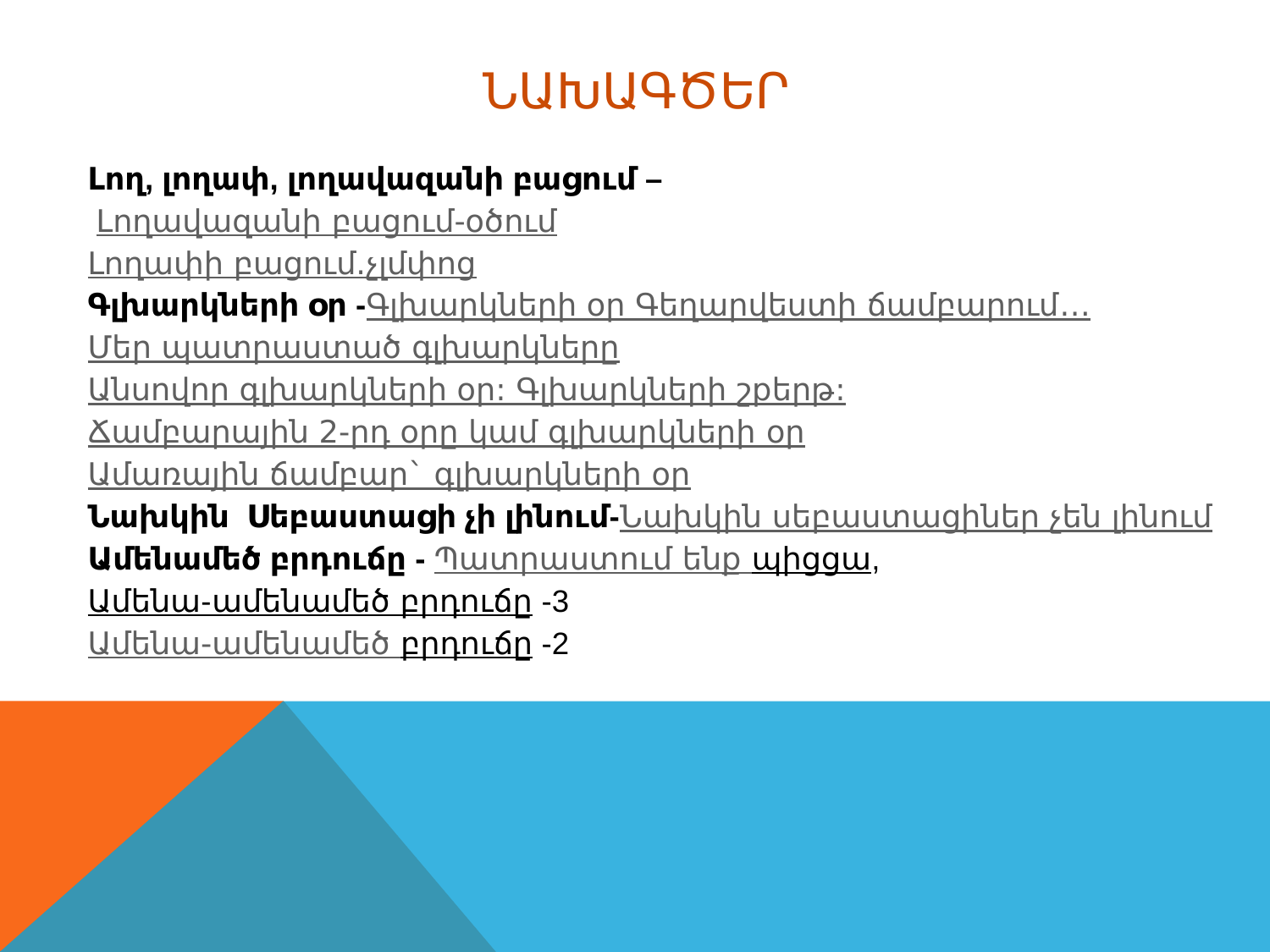

# Նախագծեր
Լող, լողափ, լողավազանի բացում –
 Լողավազանի բացում-օծում
Լողափի բացում.չլմփոց
Գլխարկների օր -Գլխարկների օր Գեղարվեստի ճամբարում…
Մեր պատրաստած գլխարկները
Անսովոր գլխարկների օր: Գլխարկների շքերթ:
Ճամբարային 2-րդ օրը կամ գլխարկների օր
Ամառային ճամբար` գլխարկների օր
Նախկին  Սեբաստացի չի լինում-Նախկին սեբաստացիներ չեն լինում
Ամենամեծ բրդուճը - Պատրաստում ենք պիցցա,
Ամենա-ամենամեծ բրդուճը -3
Ամենա-ամենամեծ բրդուճը -2